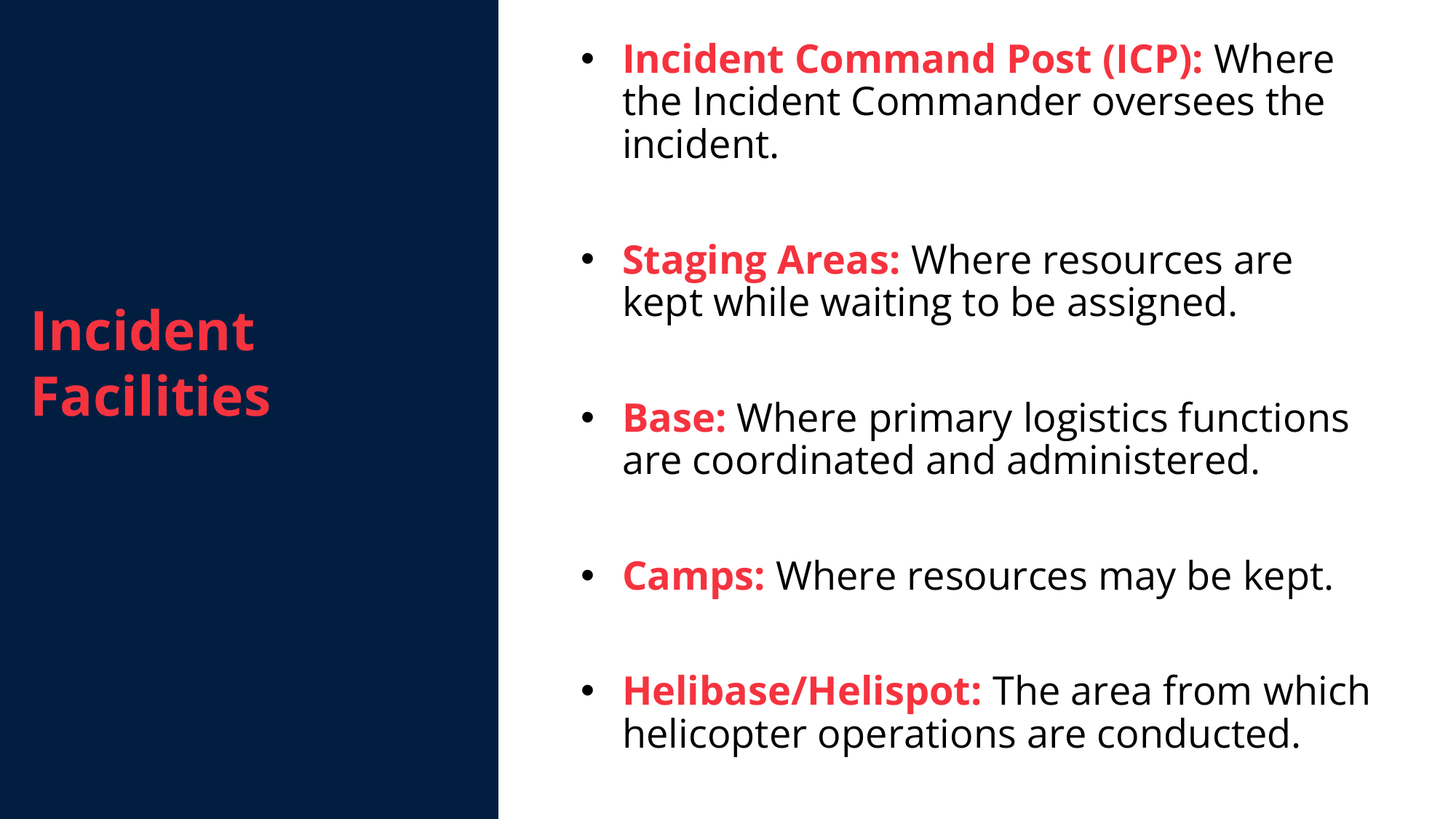

Incident Command Post (ICP): Where the Incident Commander oversees the incident.

Staging Areas: Where resources are kept while waiting to be assigned.

Base: Where primary logistics functions are coordinated and administered.

Camps: Where resources may be kept.

Helibase/Helispot: The area from which helicopter operations are conducted.
Incident Facilities